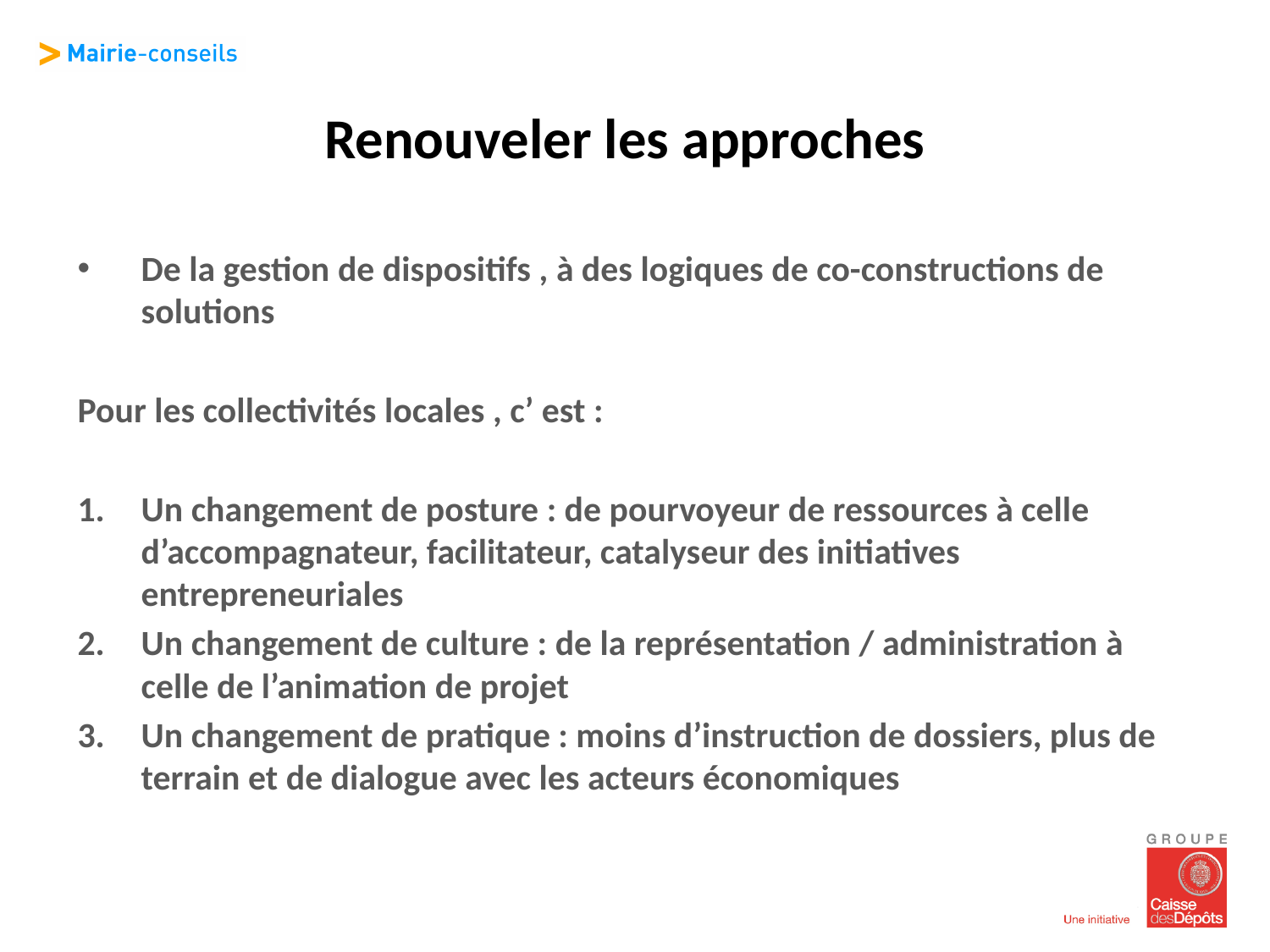

Renouveler les approches

De la gestion de dispositifs , à des logiques de co-constructions de solutions

Pour les collectivités locales , c’ est :

Un changement de posture : de pourvoyeur de ressources à celle d’accompagnateur, facilitateur, catalyseur des initiatives entrepreneuriales
Un changement de culture : de la représentation / administration à celle de l’animation de projet
Un changement de pratique : moins d’instruction de dossiers, plus de terrain et de dialogue avec les acteurs économiques
#